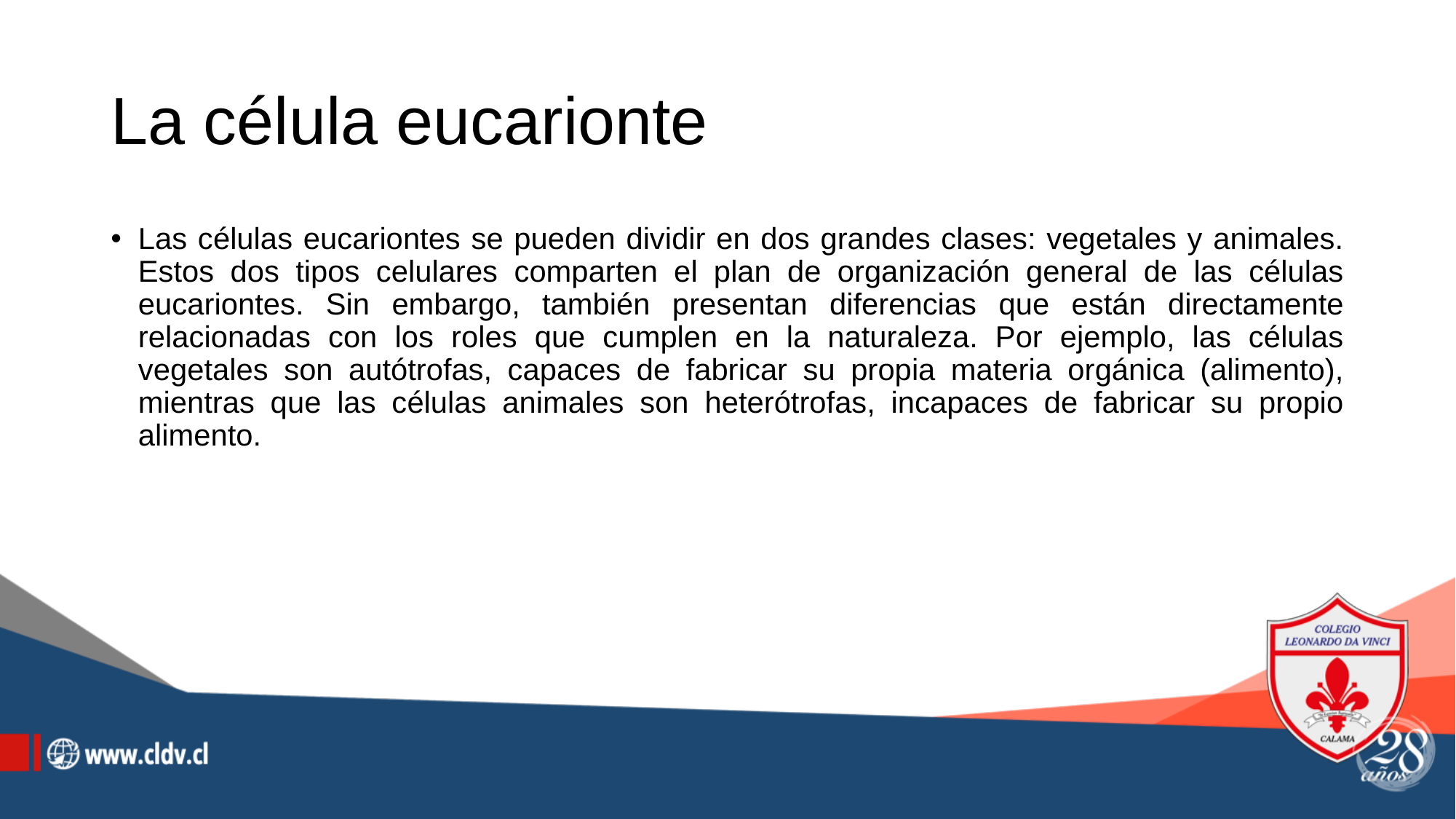

# La célula eucarionte
Las células eucariontes se pueden dividir en dos grandes clases: vegetales y animales. Estos dos tipos celulares comparten el plan de organización general de las células eucariontes. Sin embargo, también presentan diferencias que están directamente relacionadas con los roles que cumplen en la naturaleza. Por ejemplo, las células vegetales son autótrofas, capaces de fabricar su propia materia orgánica (alimento), mientras que las células animales son heterótrofas, incapaces de fabricar su propio alimento.